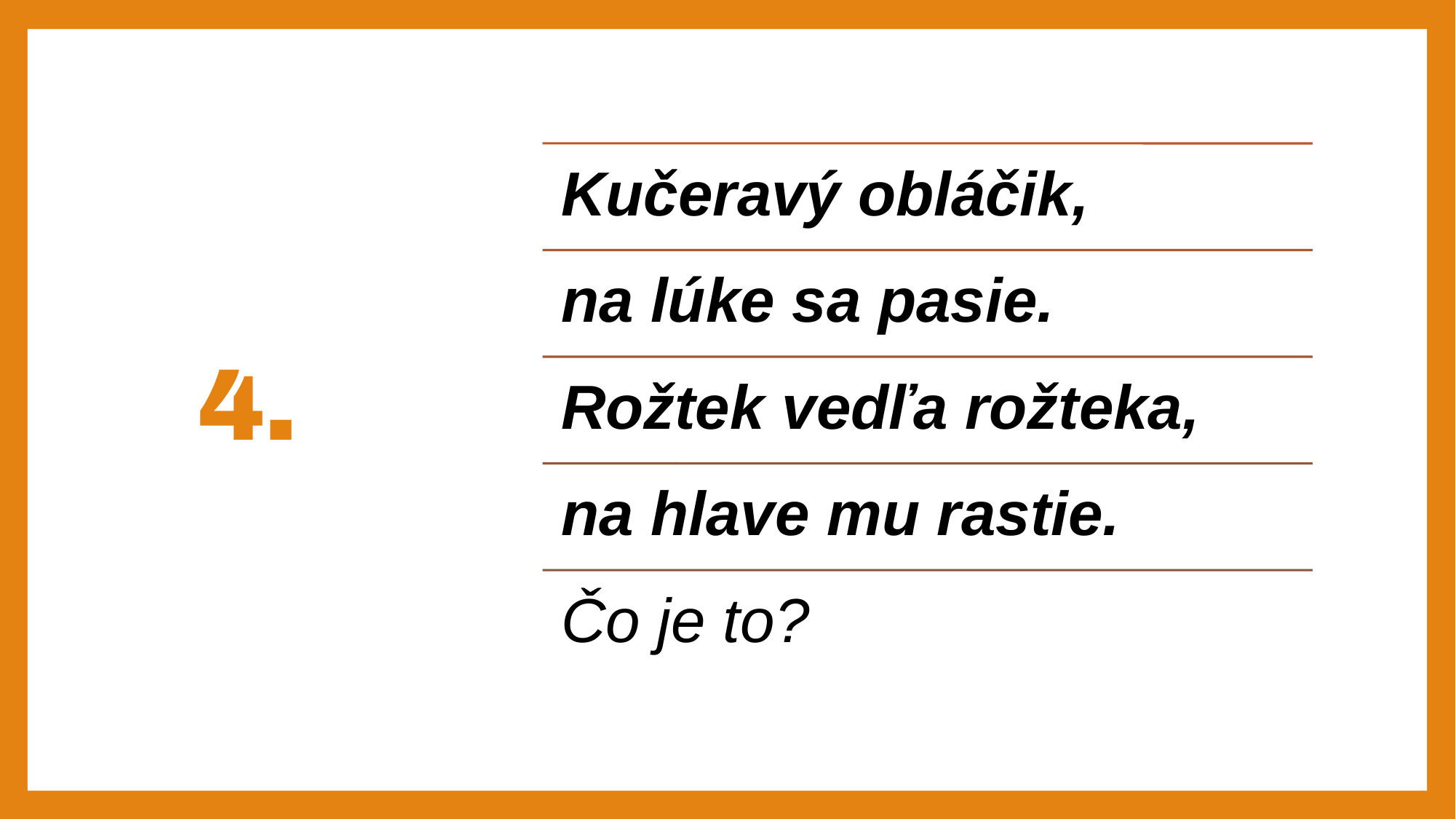

# 4.
Kučeravý obláčik,
na lúke sa pasie.
Rožtek vedľa rožteka,
na hlave mu rastie.
Čo je to?